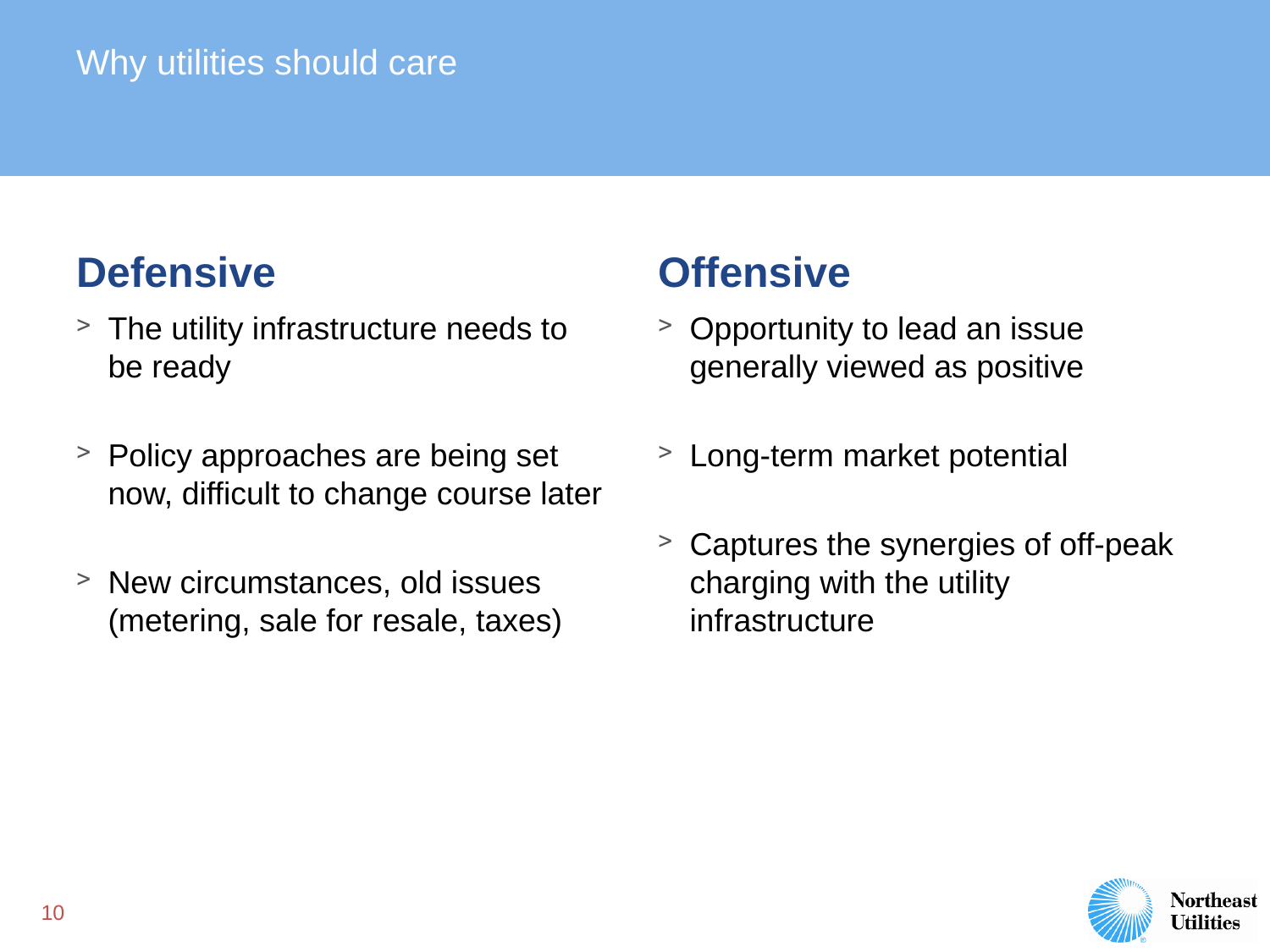

# Why utilities should care
Defensive
Offensive
The utility infrastructure needs to be ready

Policy approaches are being set now, difficult to change course later

New circumstances, old issues (metering, sale for resale, taxes)
Opportunity to lead an issue generally viewed as positive

Long-term market potential

Captures the synergies of off-peak charging with the utility infrastructure